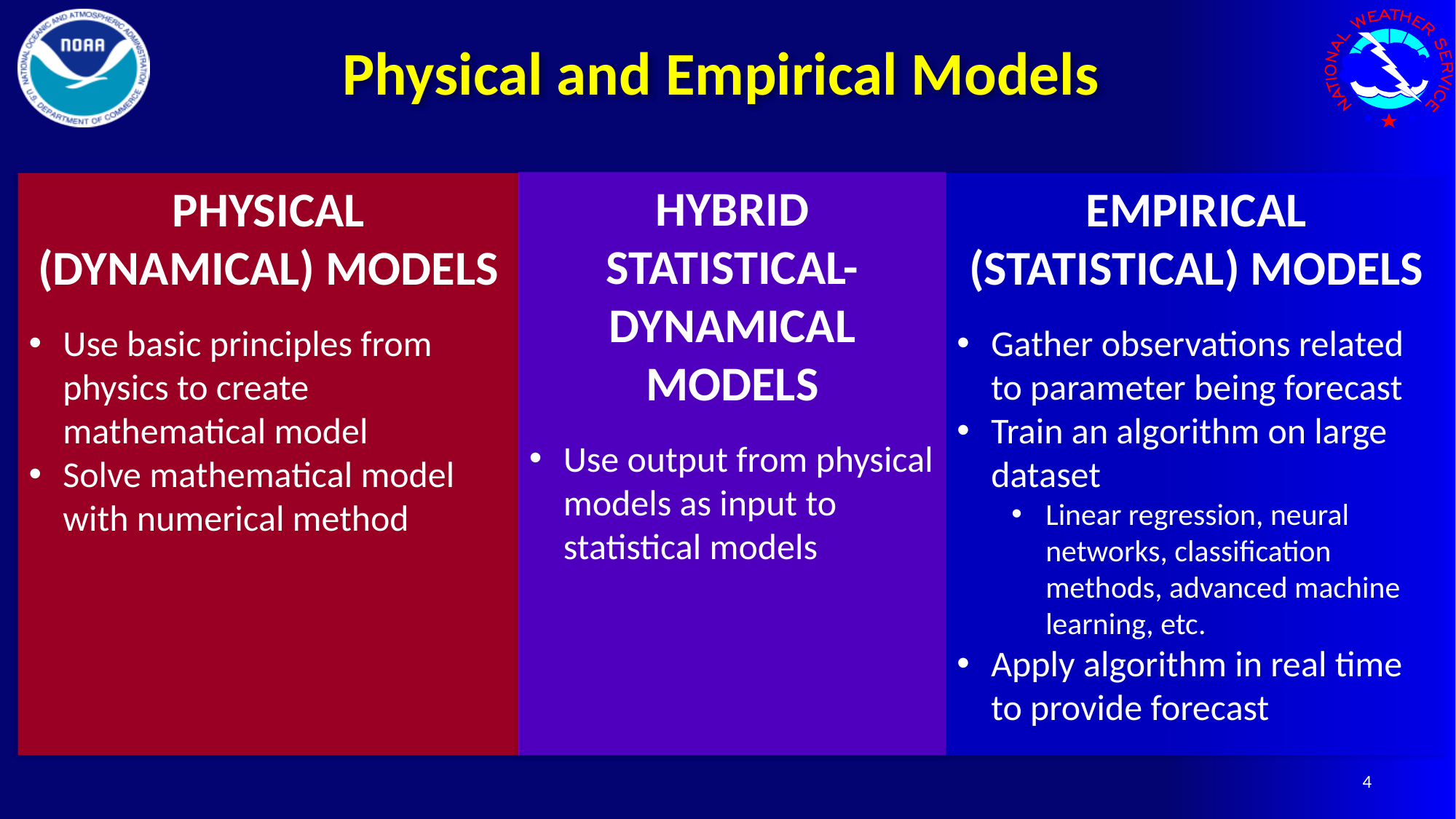

# Physical and Empirical Models
Hybrid statistical-dynamical models

Use output from physical models as input to statistical models
Physical (dynamical) models

Use basic principles from physics to create mathematical model
Solve mathematical model with numerical method
Empirical (statistical) models

Gather observations related to parameter being forecast
Train an algorithm on large dataset
Linear regression, neural networks, classification methods, advanced machine learning, etc.
Apply algorithm in real time to provide forecast
4